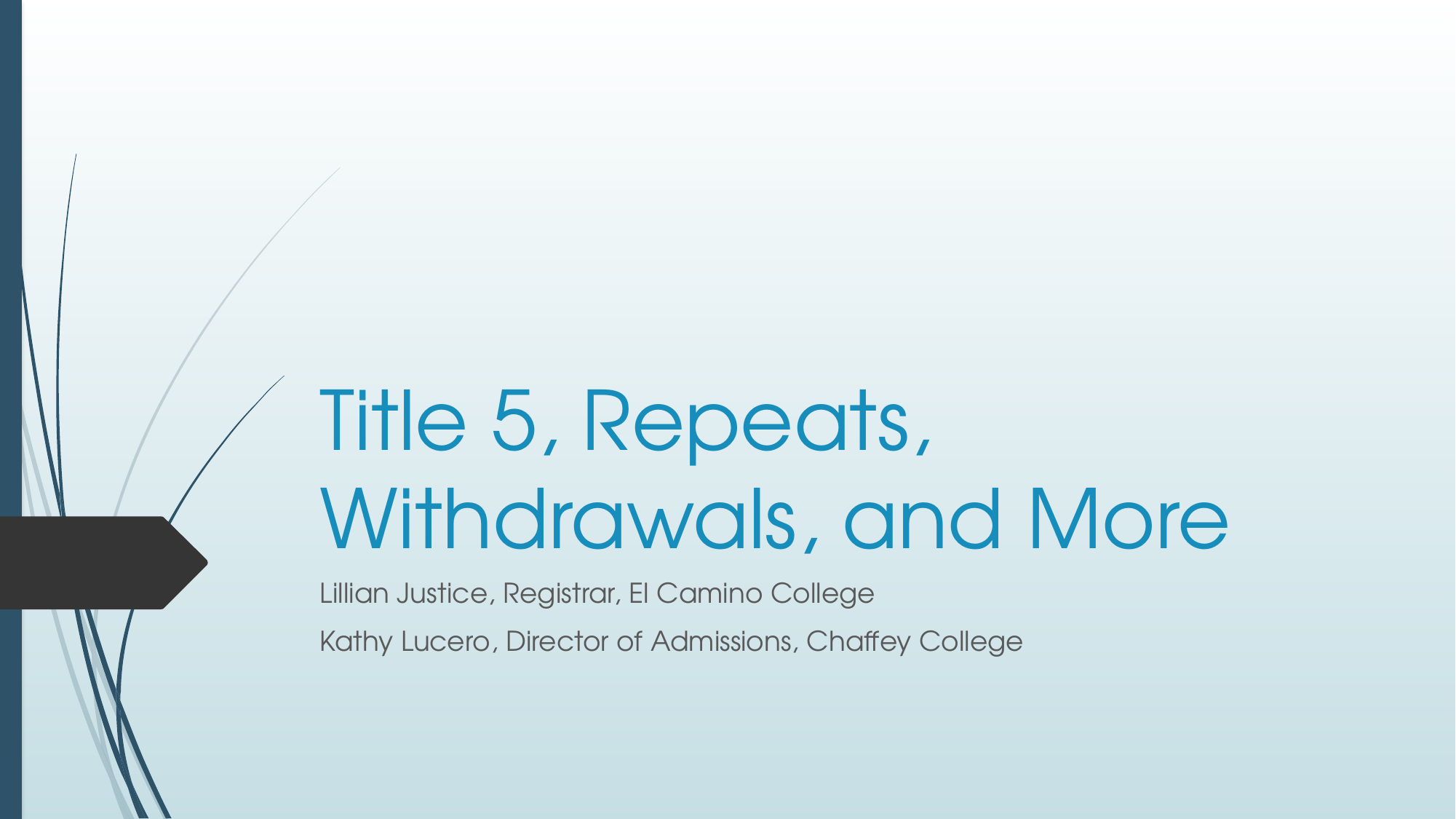

# Title 5, Repeats, Withdrawals, and More
Lillian Justice, Registrar, El Camino College
Kathy Lucero, Director of Admissions, Chaffey College